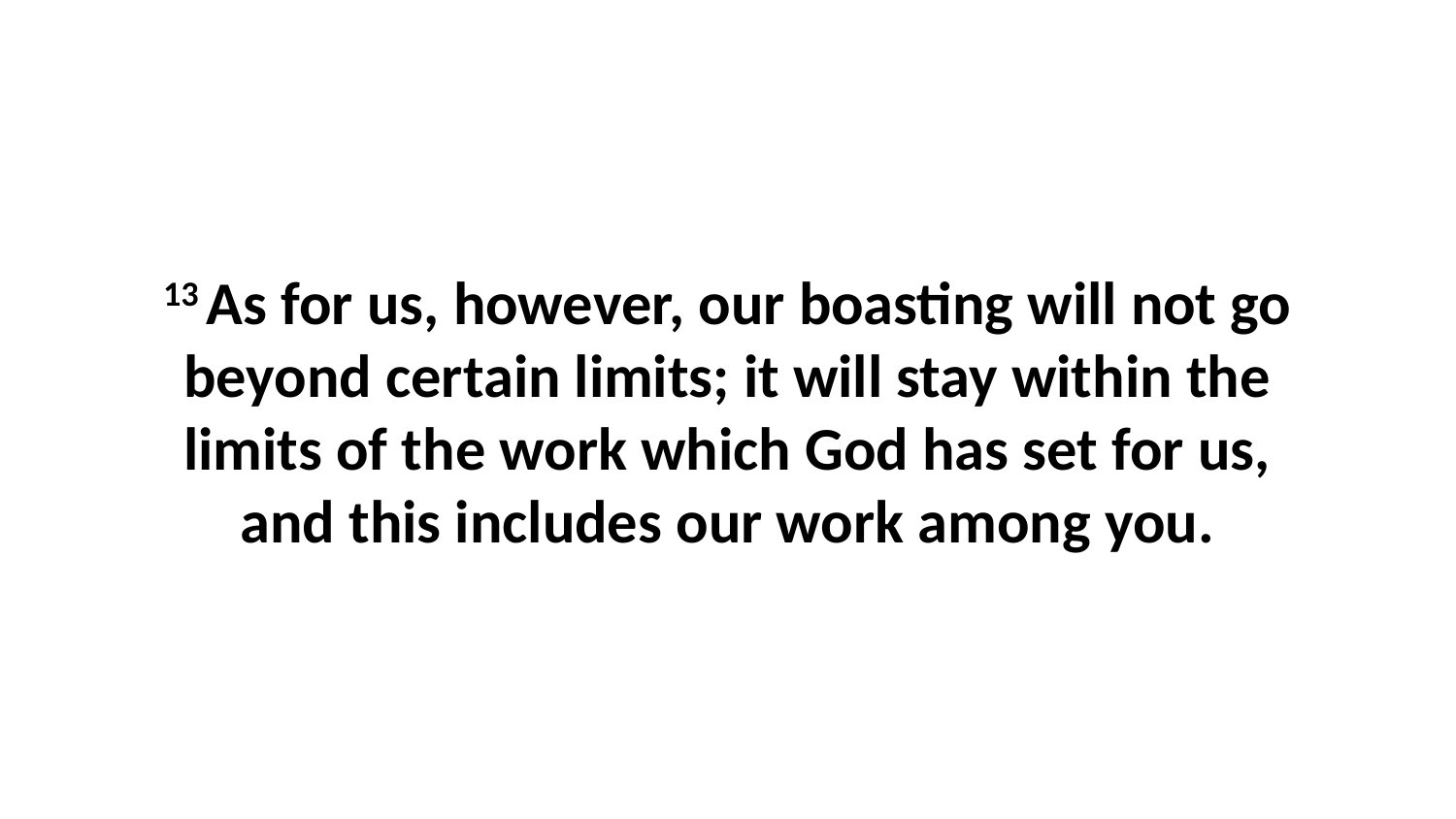

13 As for us, however, our boasting will not go beyond certain limits; it will stay within the limits of the work which God has set for us, and this includes our work among you.